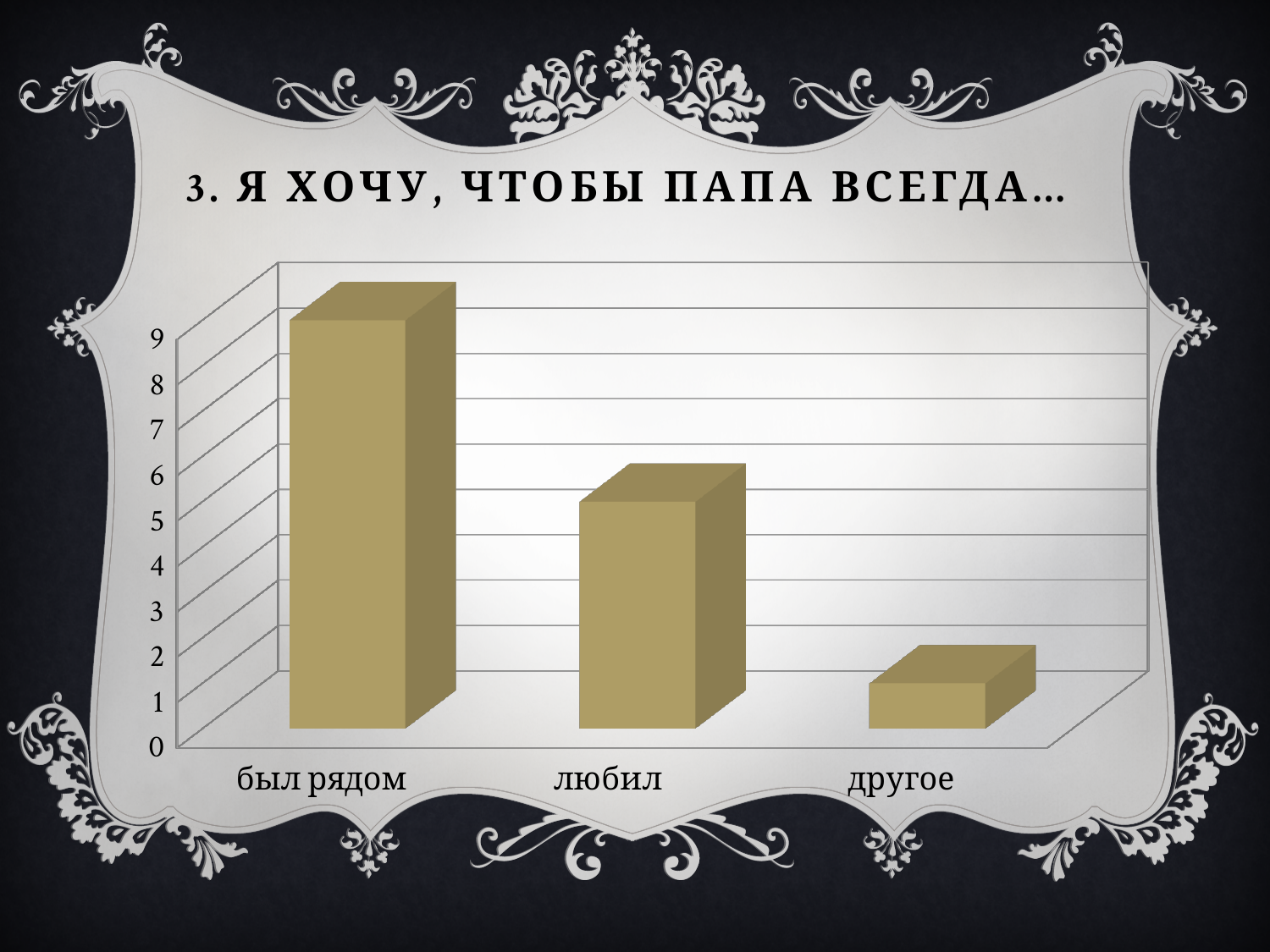

3. Я хочу, чтобы папа всегда…

[unsupported chart]